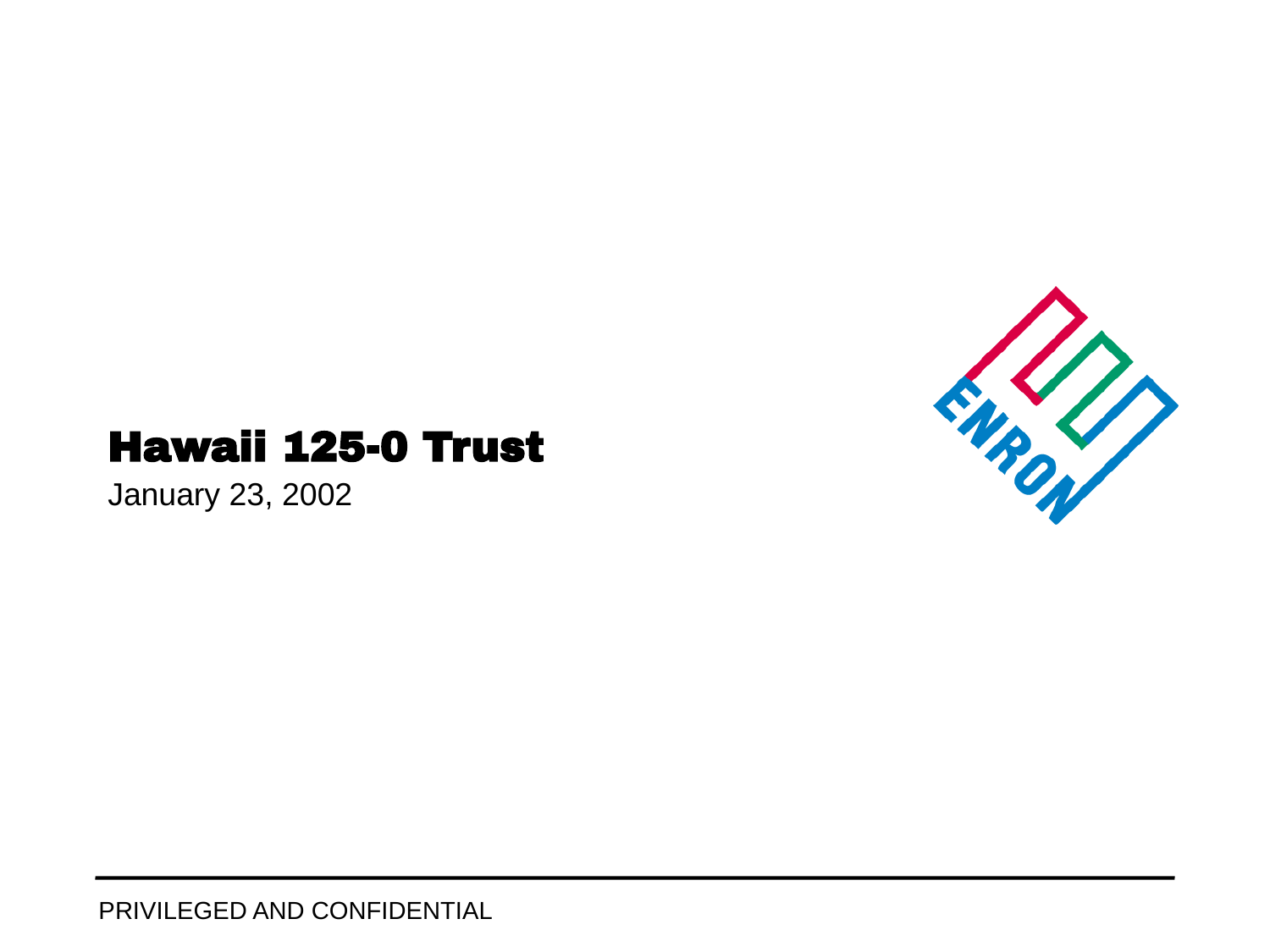

15
# Hawaii 125-0 Trust
January 23, 2002